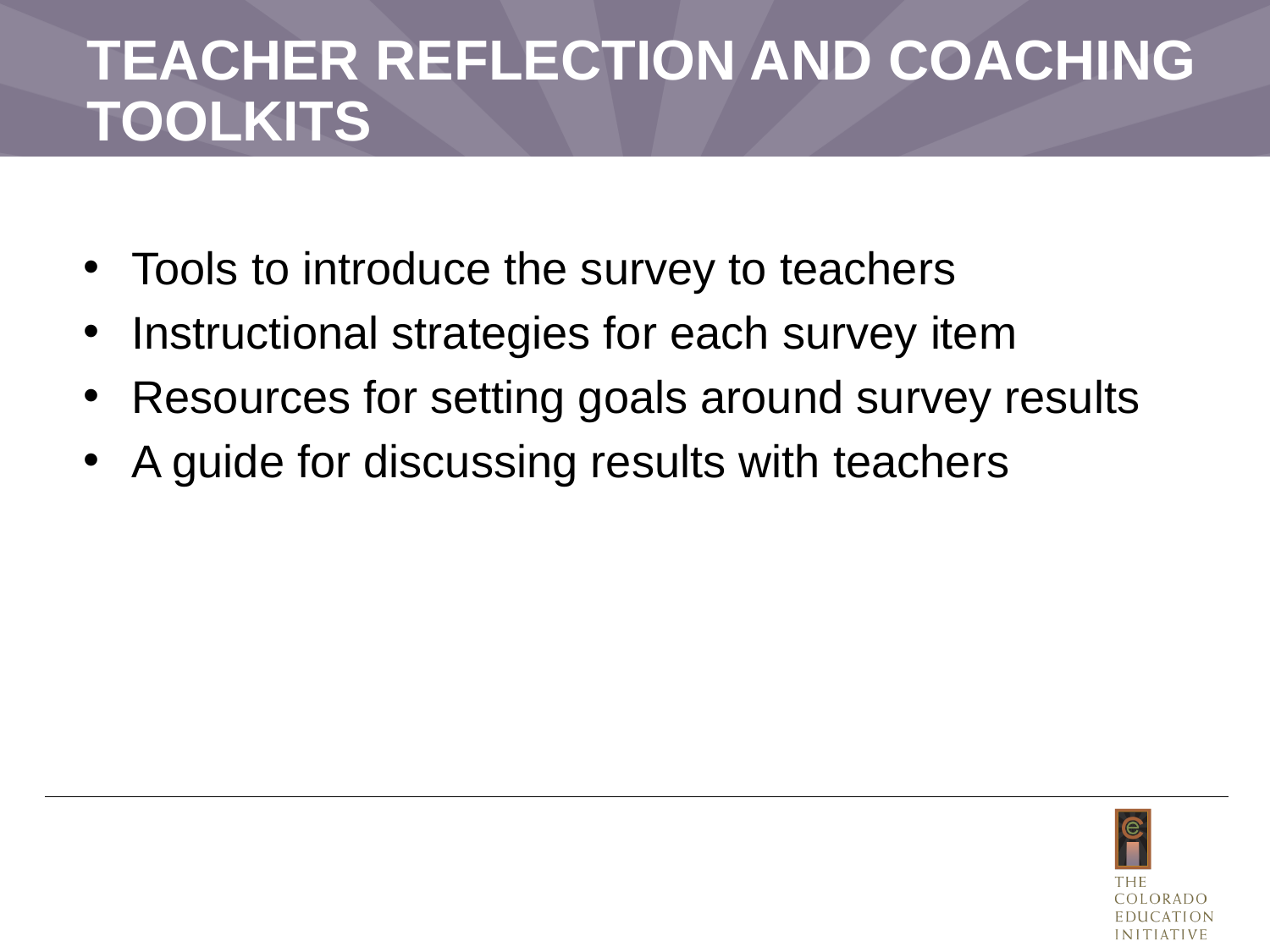

# TEACHER REFLECTION AND COACHING TOOLKITS
Tools to introduce the survey to teachers
Instructional strategies for each survey item
Resources for setting goals around survey results
A guide for discussing results with teachers